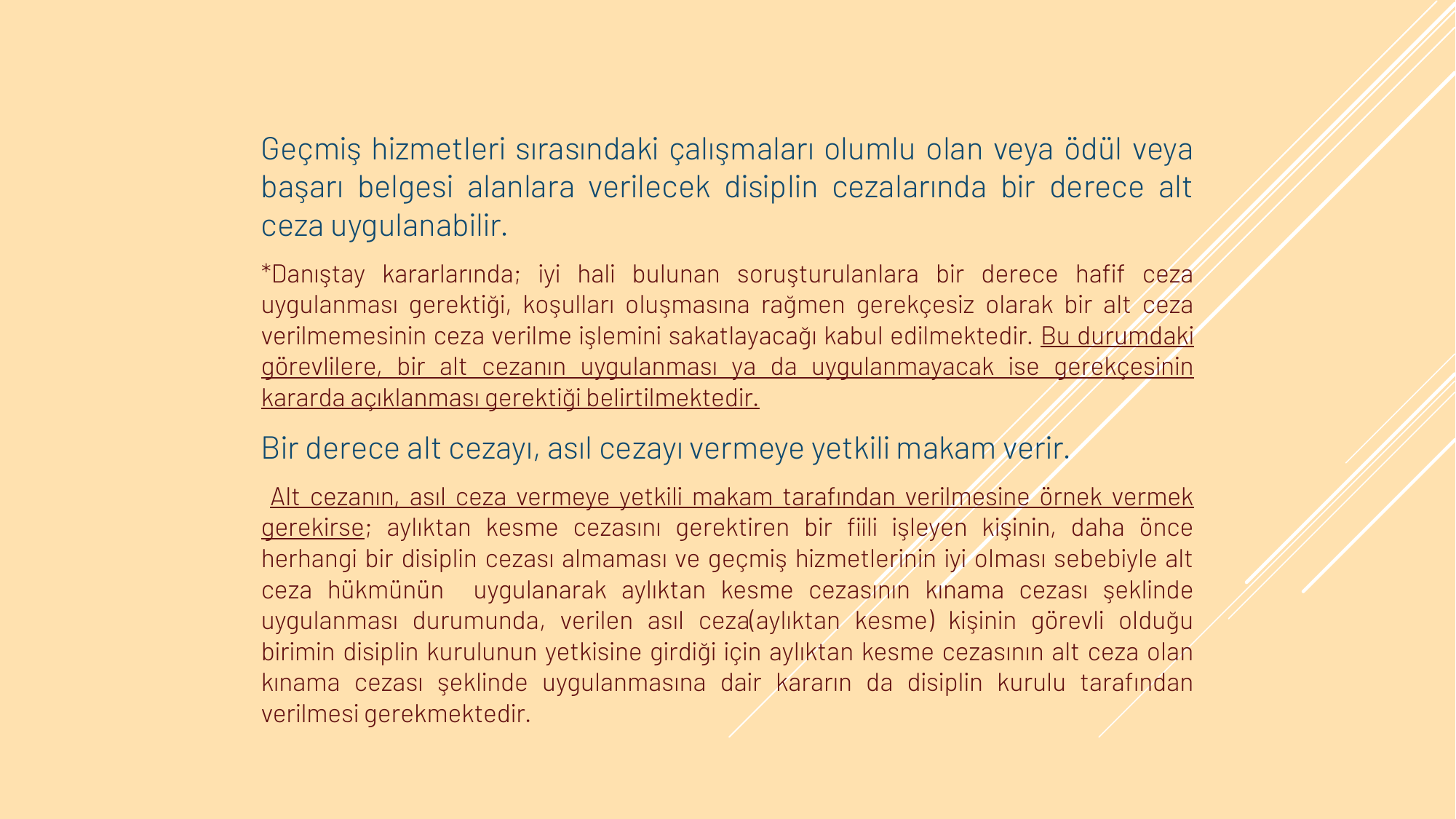

Geçmiş hizmetleri sırasındaki çalışmaları olumlu olan veya ödül veya başarı belgesi alanlara verilecek disiplin cezalarında bir derece alt ceza uygulanabilir.
*Danıştay kararlarında; iyi hali bulunan soruşturulanlara bir derece hafif ceza uygulanması gerektiği, koşulları oluşmasına rağmen gerekçesiz olarak bir alt ceza verilmemesinin ceza verilme işlemini sakatlayacağı kabul edilmektedir. Bu durumdaki görevlilere, bir alt cezanın uygulanması ya da uygulanmayacak ise gerekçesinin kararda açıklanması gerektiği belirtilmektedir.
Bir derece alt cezayı, asıl cezayı vermeye yetkili makam verir.
 Alt cezanın, asıl ceza vermeye yetkili makam tarafından verilmesine örnek vermek gerekirse; aylıktan kesme cezasını gerektiren bir fiili işleyen kişinin, daha önce herhangi bir disiplin cezası almaması ve geçmiş hizmetlerinin iyi olması sebebiyle alt ceza hükmünün  uygulanarak aylıktan kesme cezasının kınama cezası şeklinde uygulanması durumunda, verilen asıl ceza(aylıktan kesme) kişinin görevli olduğu birimin disiplin kurulunun yetkisine girdiği için aylıktan kesme cezasının alt ceza olan kınama cezası şeklinde uygulanmasına dair kararın da disiplin kurulu tarafından verilmesi gerekmektedir.